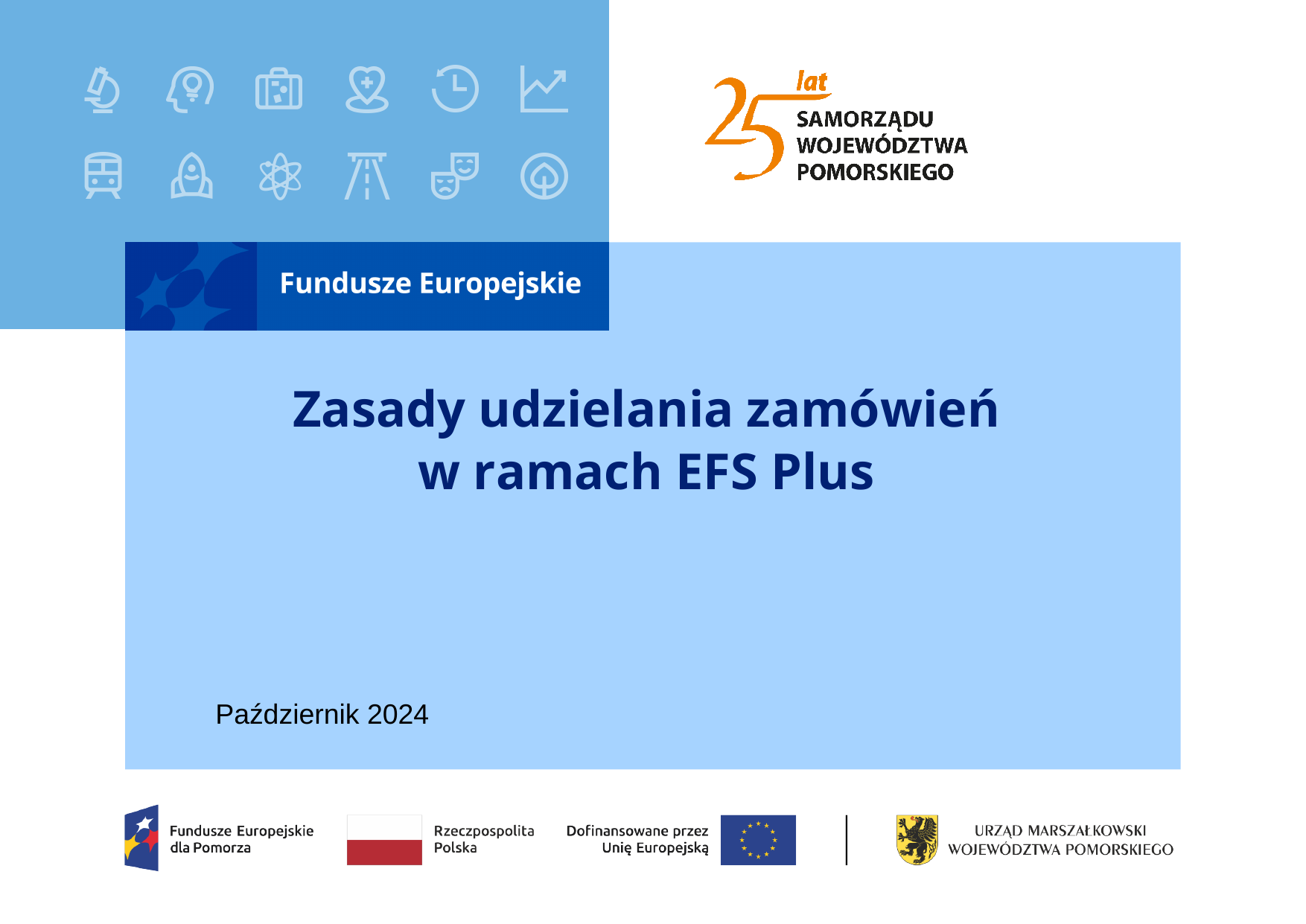

# Zasady udzielania zamówień w ramach EFS Plus
Październik 2024